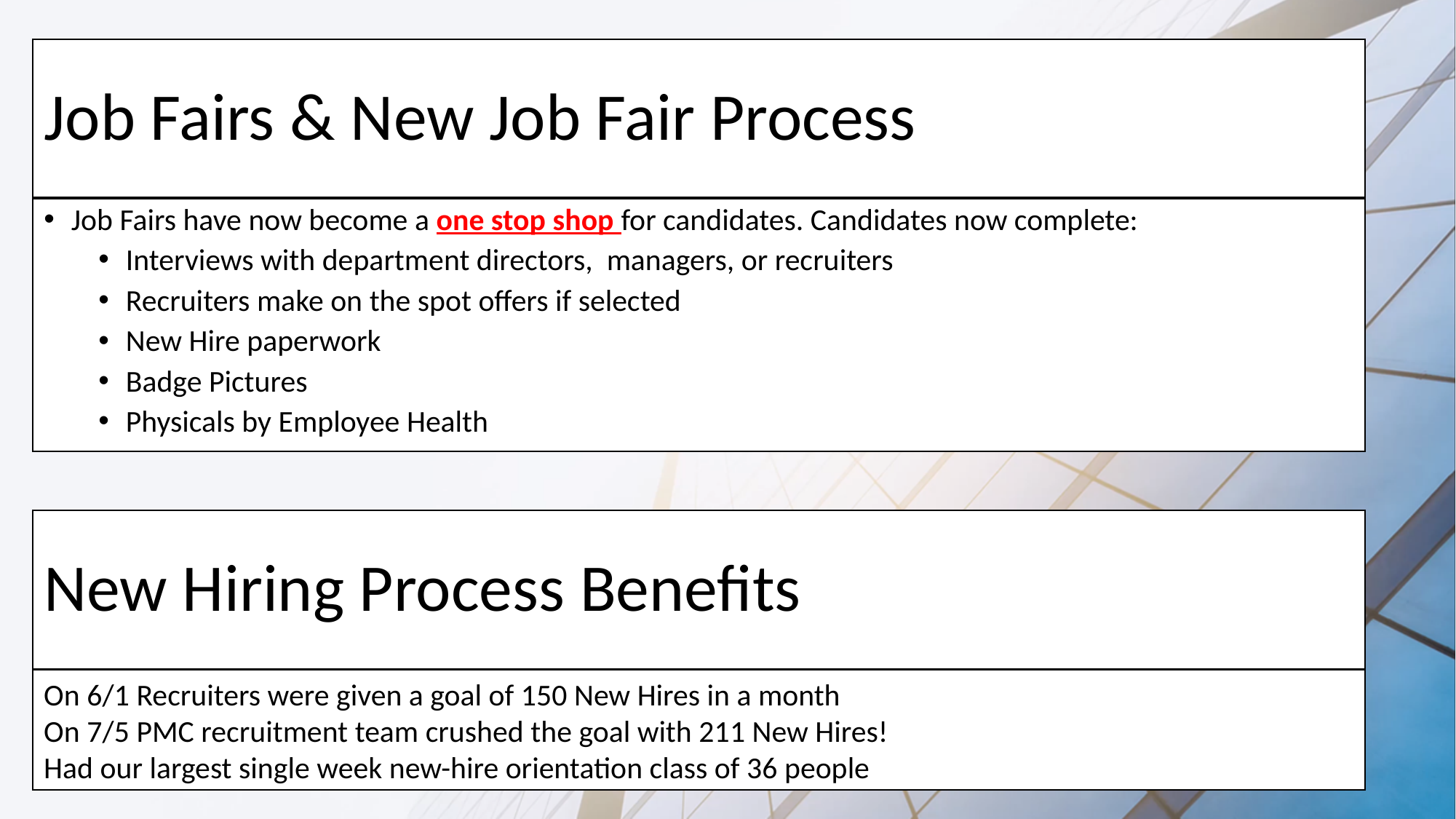

# Job Fairs & New Job Fair Process
Job Fairs have now become a one stop shop for candidates. Candidates now complete:
Interviews with department directors,  managers, or recruiters
Recruiters make on the spot offers if selected
New Hire paperwork
Badge Pictures
Physicals by Employee Health
New Hiring Process Benefits
On 6/1 Recruiters were given a goal of 150 New Hires in a month
On 7/5 PMC recruitment team crushed the goal with 211 New Hires!
Had our largest single week new-hire orientation class of 36 people